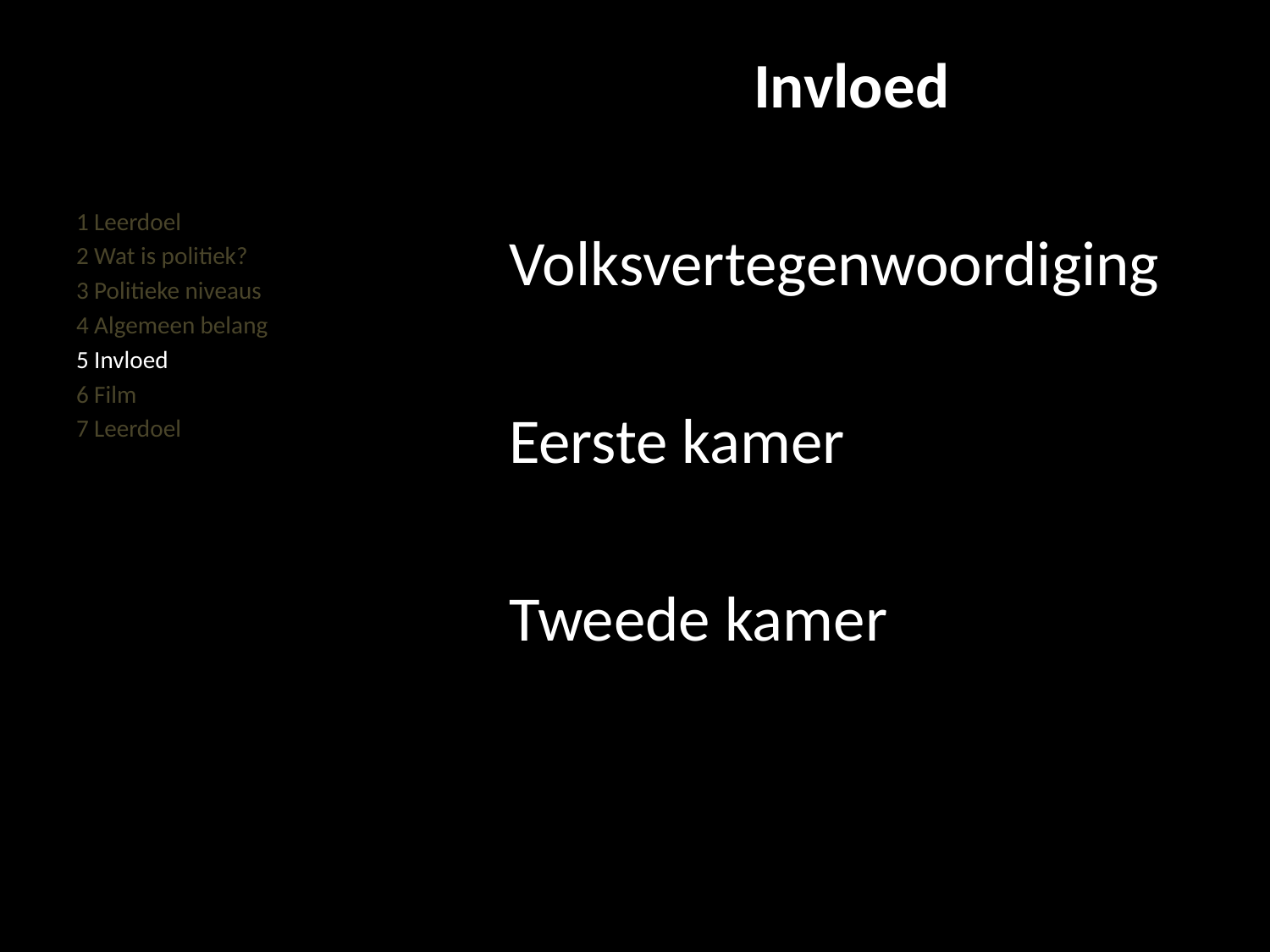

#
Invloed

Volksvertegenwoordiging

Eerste kamer

Tweede kamer
1 Leerdoel
2 Wat is politiek?
3 Politieke niveaus
4 Algemeen belang
5 Invloed
6 Film
7 Leerdoel